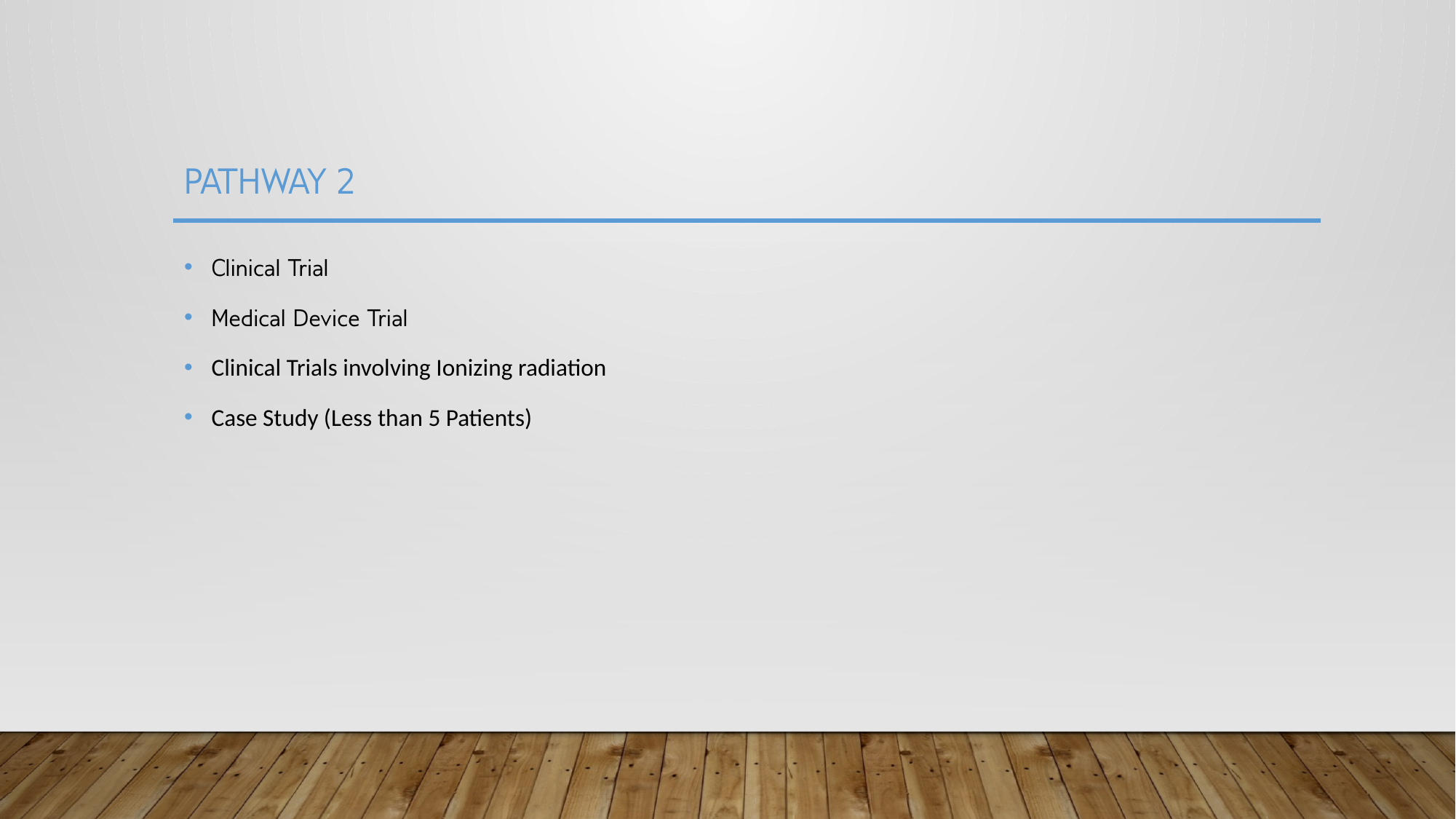

# Pathway 2
Clinical Trial
Medical Device Trial
Clinical Trials involving Ionizing radiation
Case Study (Less than 5 Patients)